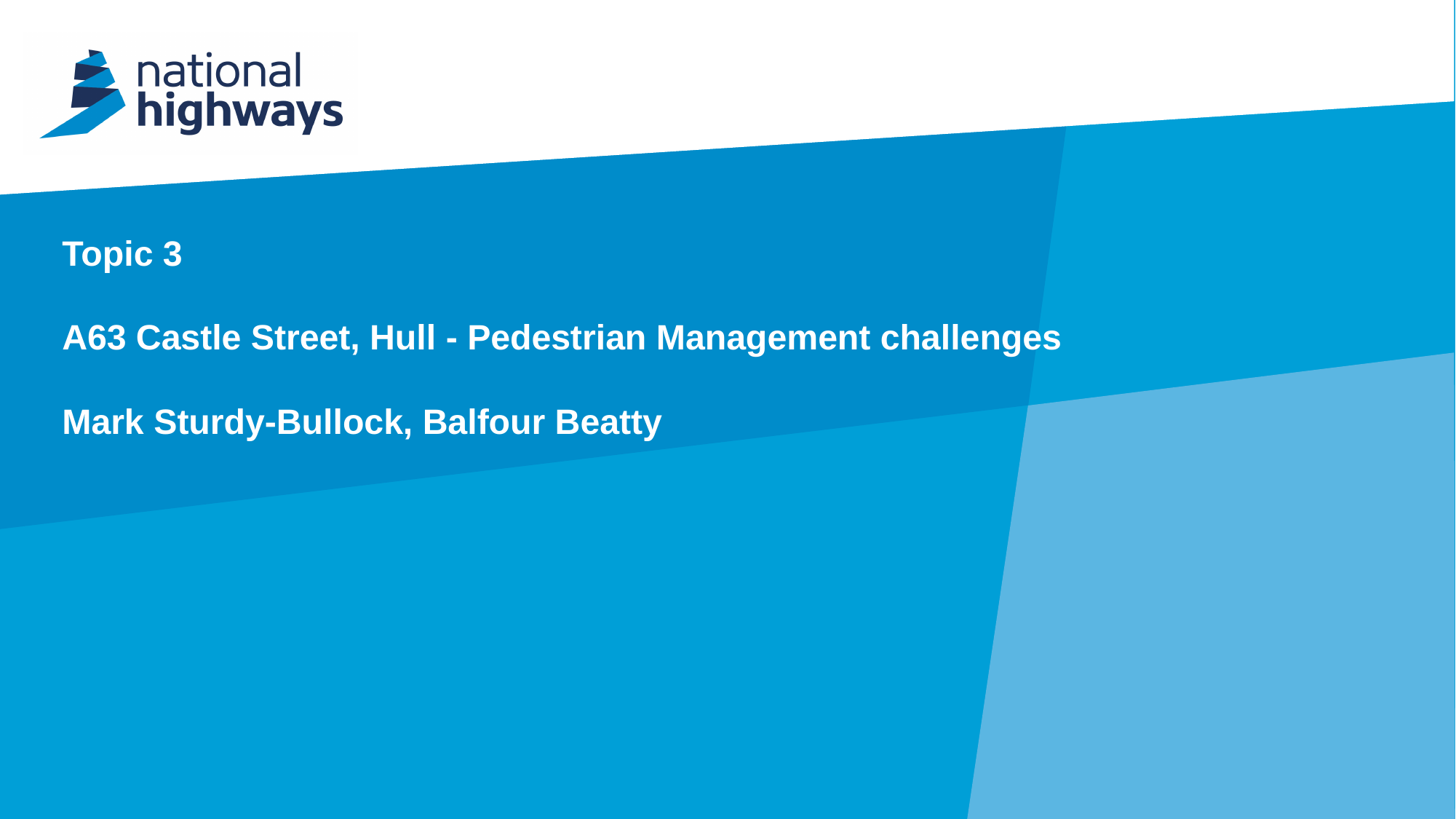

# Topic 3 A63 Castle Street, Hull - Pedestrian Management challenges Mark Sturdy-Bullock, Balfour Beatty